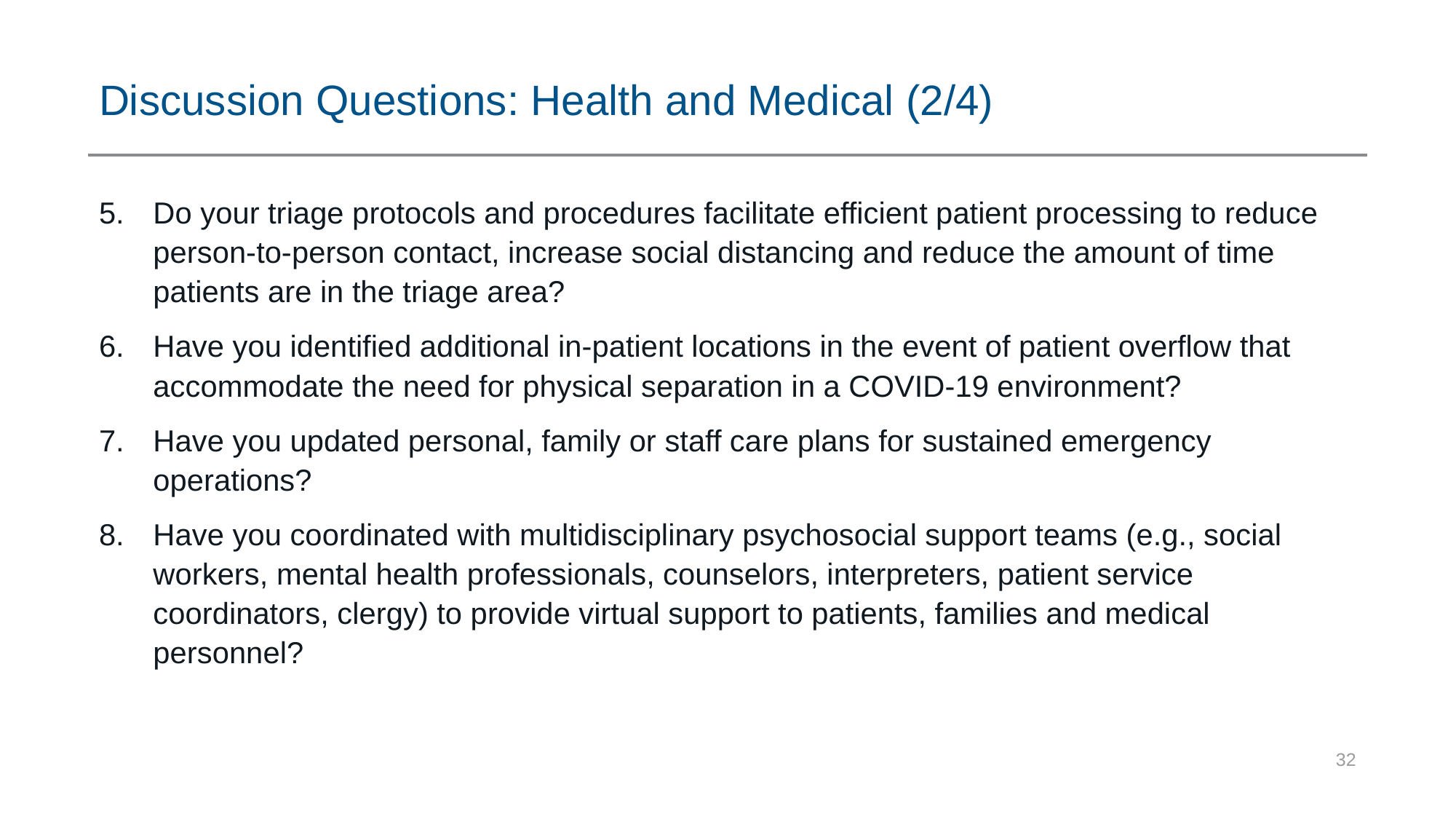

# Discussion Questions: Health and Medical (2/4)
Do your triage protocols and procedures facilitate efficient patient processing to reduce person-to-person contact, increase social distancing and reduce the amount of time patients are in the triage area?
Have you identified additional in-patient locations in the event of patient overflow that accommodate the need for physical separation in a COVID-19 environment?
Have you updated personal, family or staff care plans for sustained emergency operations?
Have you coordinated with multidisciplinary psychosocial support teams (e.g., social workers, mental health professionals, counselors, interpreters, patient service coordinators, clergy) to provide virtual support to patients, families and medical personnel?
32